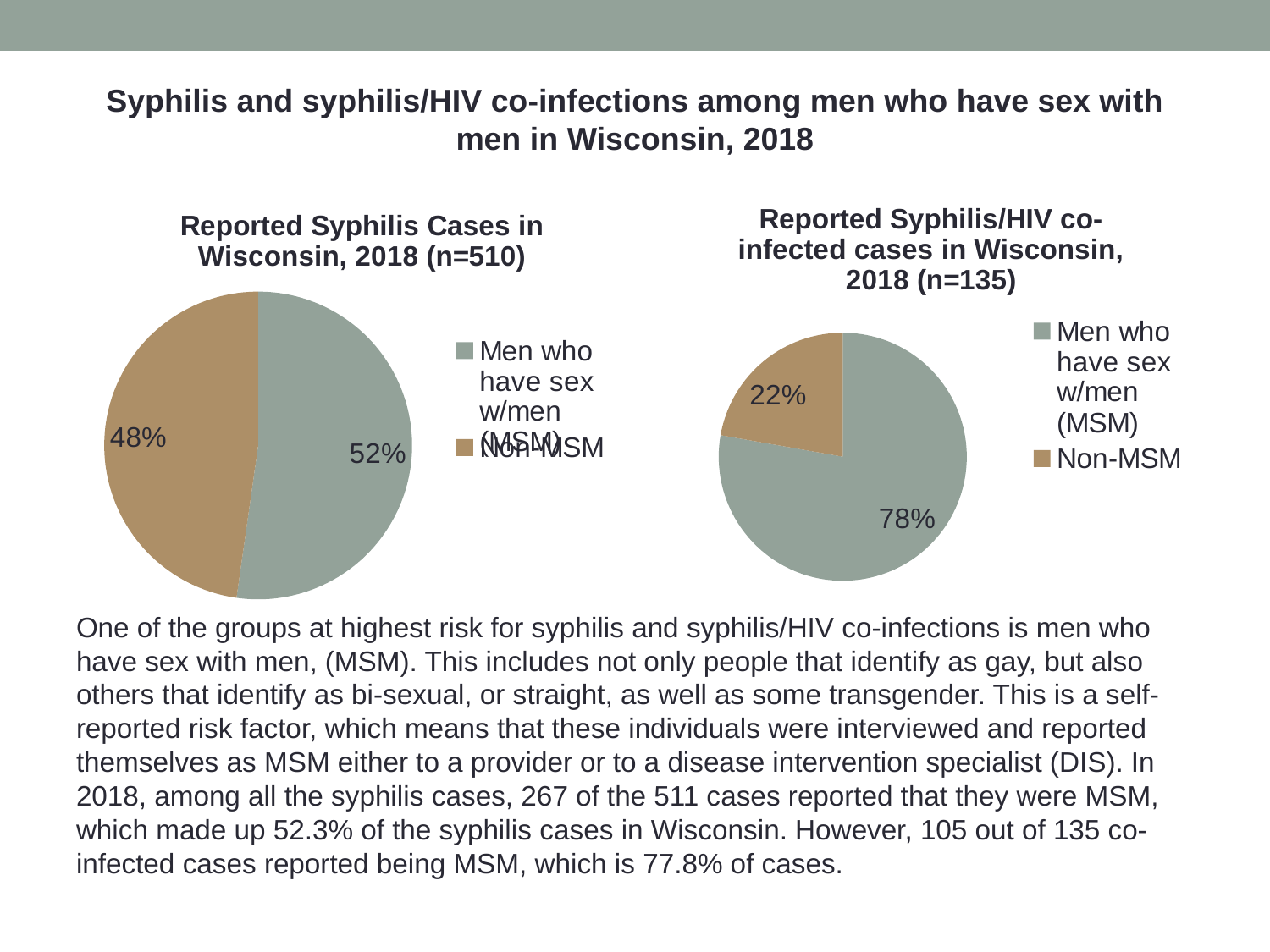

Syphilis and syphilis/HIV co-infections among men who have sex with men in Wisconsin, 2018

### Chart: Reported Syphilis/HIV co-infected cases in Wisconsin, 2018 (n=135)

| Category |  |
|---|---|
| Men who have sex w/men (MSM) | 105.0 |
| Non-MSM | 30.0 |

### Chart: Reported Syphilis Cases in Wisconsin, 2018 (n=510)

| Category |  |
|---|---|
| Men who have sex w/men (MSM) | 267.0 |
| Non-MSM | 244.0 |
One of the groups at highest risk for syphilis and syphilis/HIV co-infections is men who have sex with men, (MSM). This includes not only people that identify as gay, but also others that identify as bi-sexual, or straight, as well as some transgender. This is a self-reported risk factor, which means that these individuals were interviewed and reported themselves as MSM either to a provider or to a disease intervention specialist (DIS). In 2018, among all the syphilis cases, 267 of the 511 cases reported that they were MSM, which made up 52.3% of the syphilis cases in Wisconsin. However, 105 out of 135 co-infected cases reported being MSM, which is 77.8% of cases.